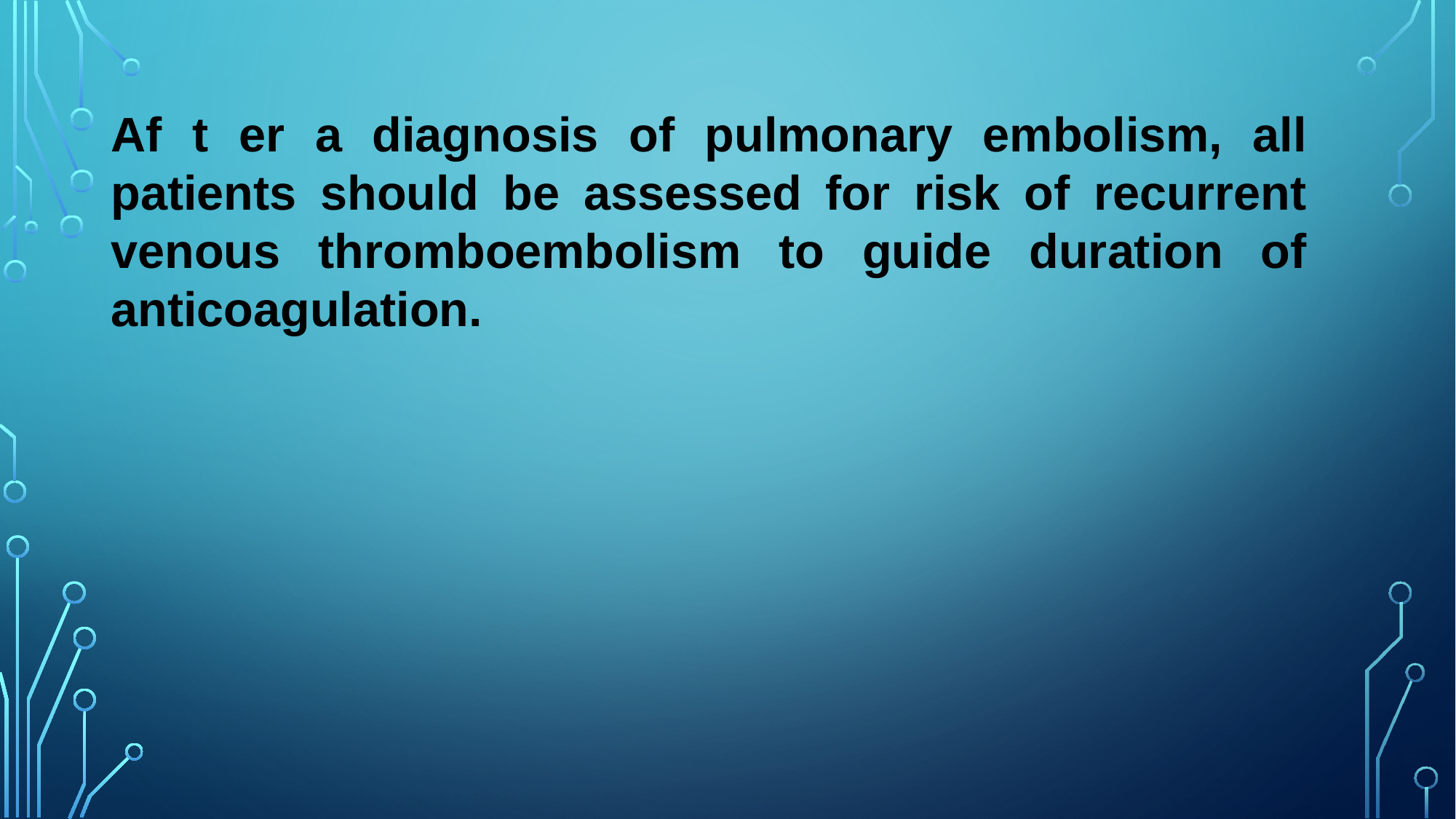

#
Af t er a diagnosis of pulmonary embolism, all patients should be assessed for risk of recurrent venous thromboembolism to guide duration of anticoagulation.